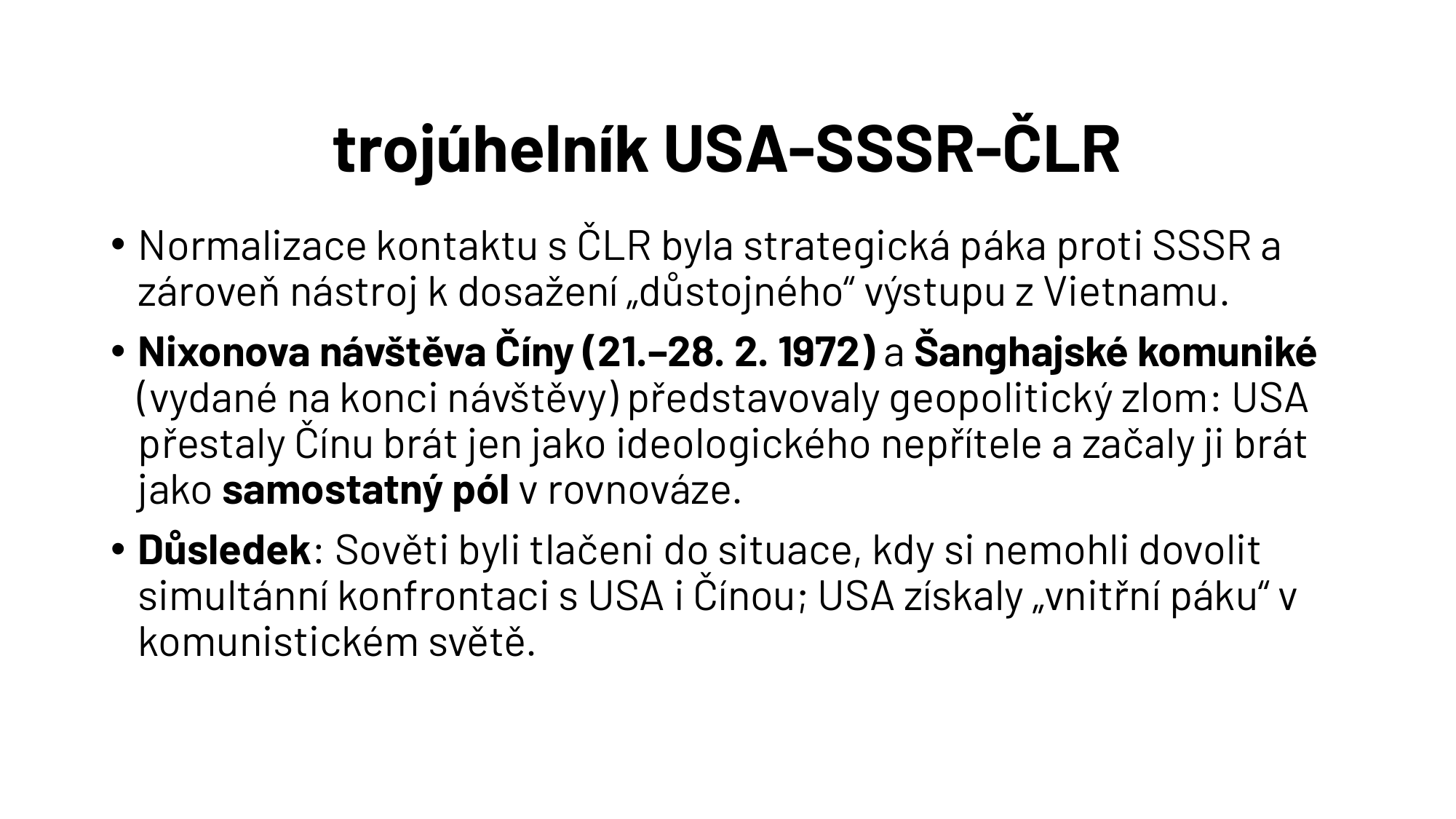

# trojúhelník USA-SSSR-ČLR
Normalizace kontaktu s ČLR byla strategická páka proti SSSR a zároveň nástroj k dosažení „důstojného“ výstupu z Vietnamu.
Nixonova návštěva Číny (21.–28. 2. 1972) a Šanghajské komuniké (vydané na konci návštěvy) představovaly geopolitický zlom: USA přestaly Čínu brát jen jako ideologického nepřítele a začaly ji brát jako samostatný pól v rovnováze.
Důsledek: Sověti byli tlačeni do situace, kdy si nemohli dovolit simultánní konfrontaci s USA i Čínou; USA získaly „vnitřní páku“ v komunistickém světě.